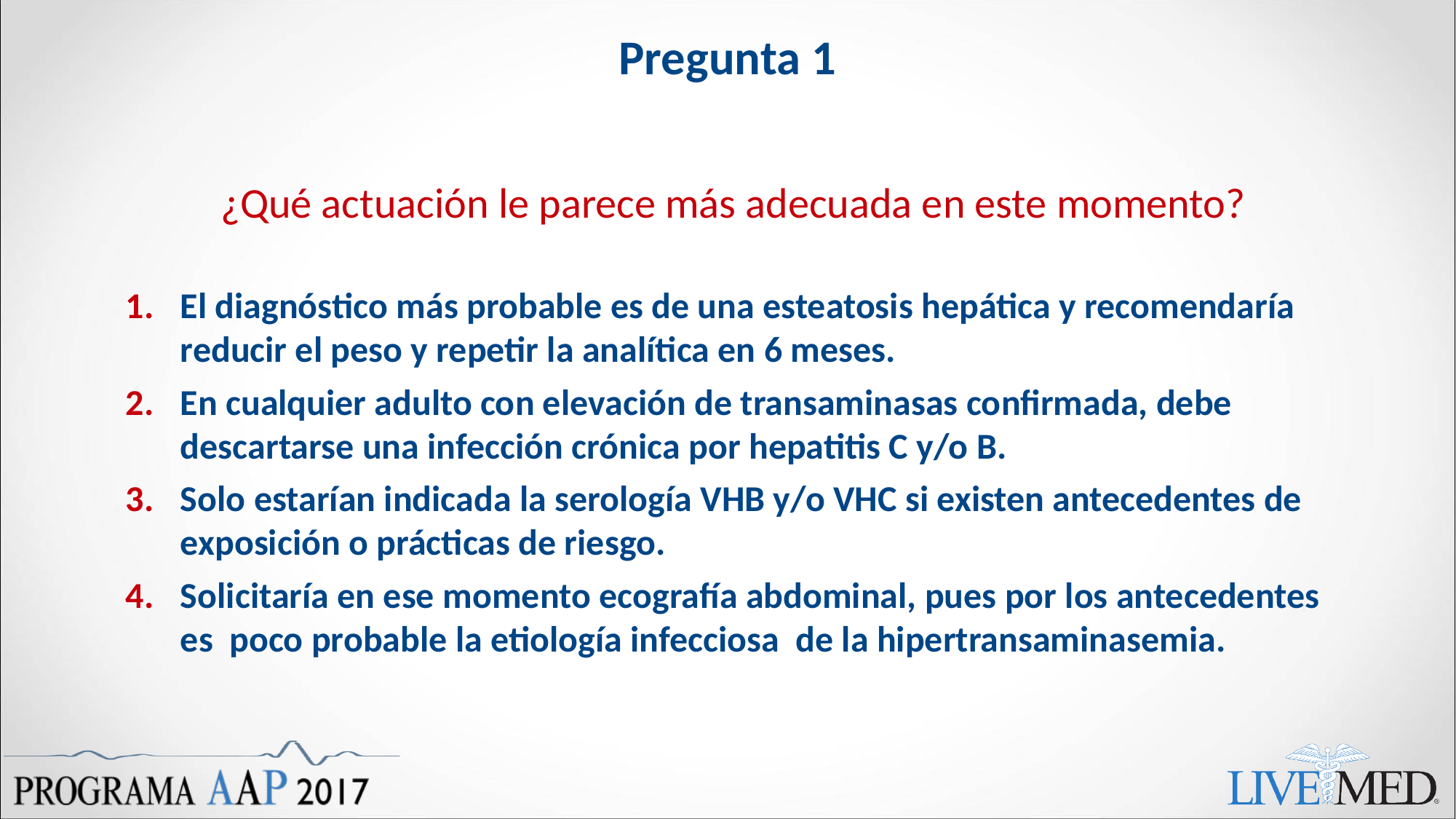

# Pregunta 1
¿Qué actuación le parece más adecuada en este momento?
El diagnóstico más probable es de una esteatosis hepática y recomendaría reducir el peso y repetir la analítica en 6 meses.
En cualquier adulto con elevación de transaminasas confirmada, debe descartarse una infección crónica por hepatitis C y/o B.
Solo estarían indicada la serología VHB y/o VHC si existen antecedentes de exposición o prácticas de riesgo.
Solicitaría en ese momento ecografía abdominal, pues por los antecedentes es  poco probable la etiología infecciosa  de la hipertransaminasemia.